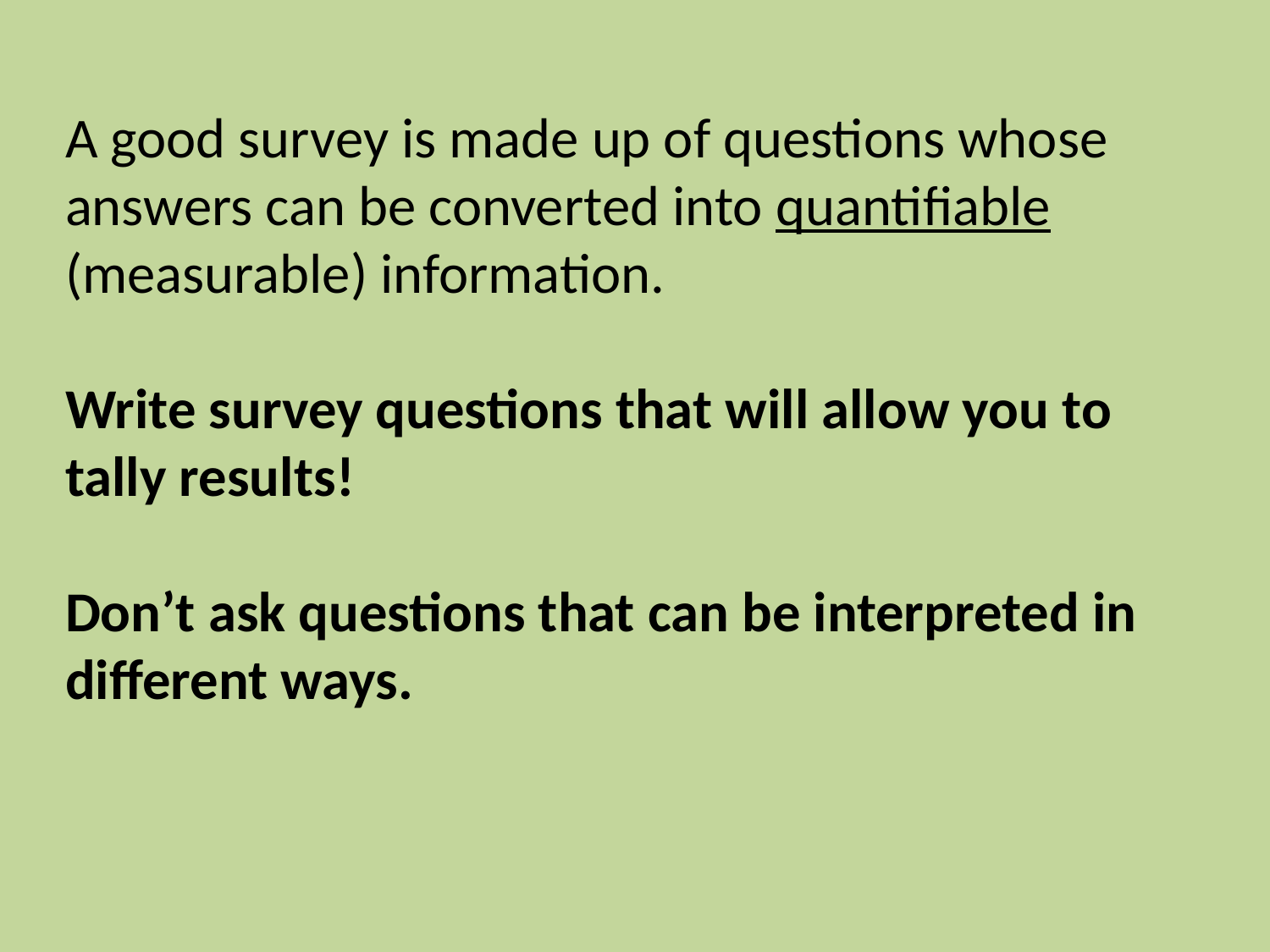

A good survey is made up of questions whose answers can be converted into quantifiable (measurable) information.

Write survey questions that will allow you to tally results!

Don’t ask questions that can be interpreted in different ways.